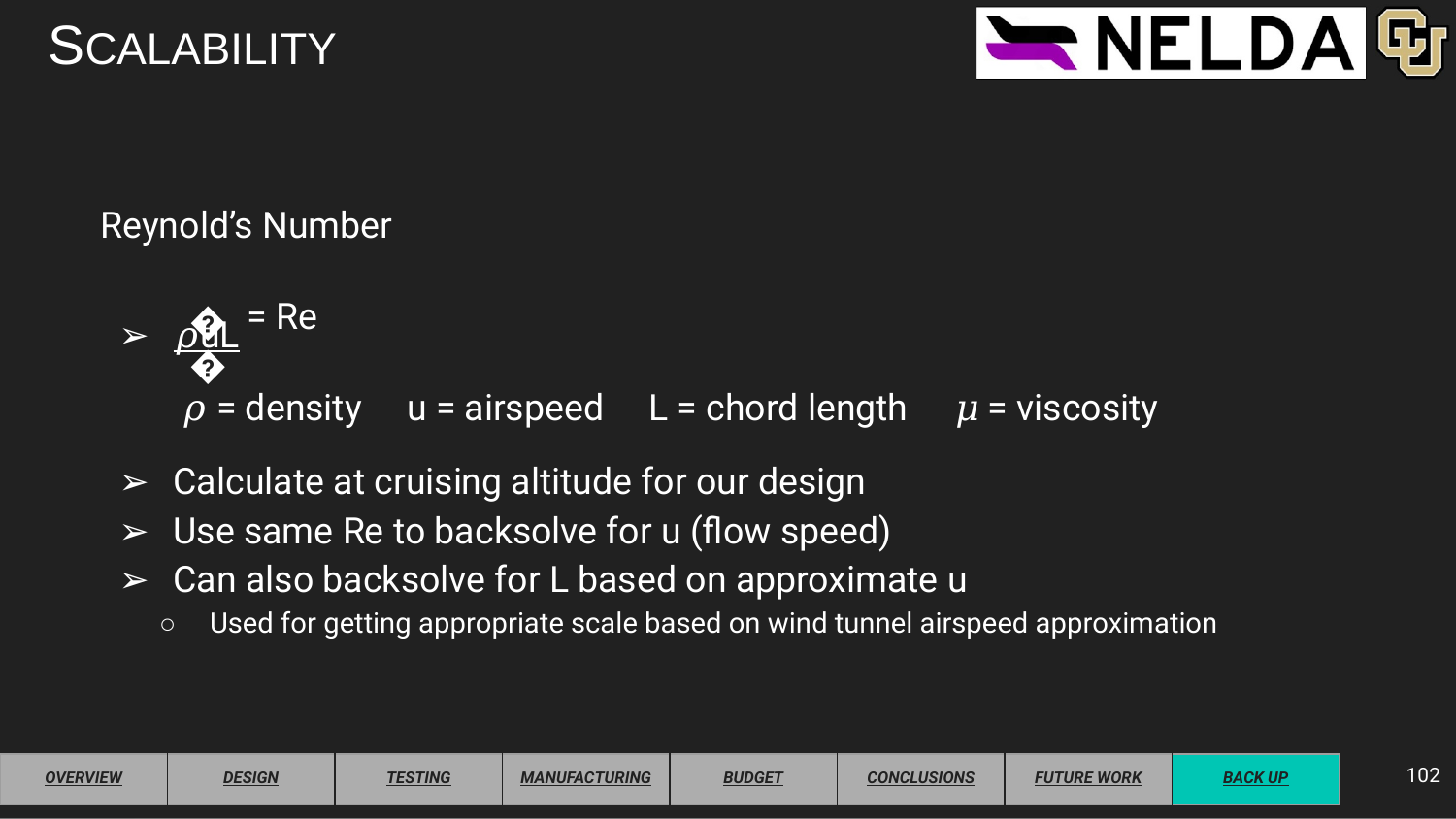

# SCALABILITY
Reynold’s Number
𝜌uL
             𝜌 = density     u = airspeed     L = chord length     𝜇 = viscosity
Calculate at cruising altitude for our design
Use same Re to backsolve for u (flow speed)
Can also backsolve for L based on approximate u
Used for getting appropriate scale based on wind tunnel airspeed approximation

= Re
𝜇
102
| OVERVIEW | DESIGN | TESTING | MANUFACTURING | BUDGET | CONCLUSIONS | FUTURE WORK | BACK UP |
| --- | --- | --- | --- | --- | --- | --- | --- |